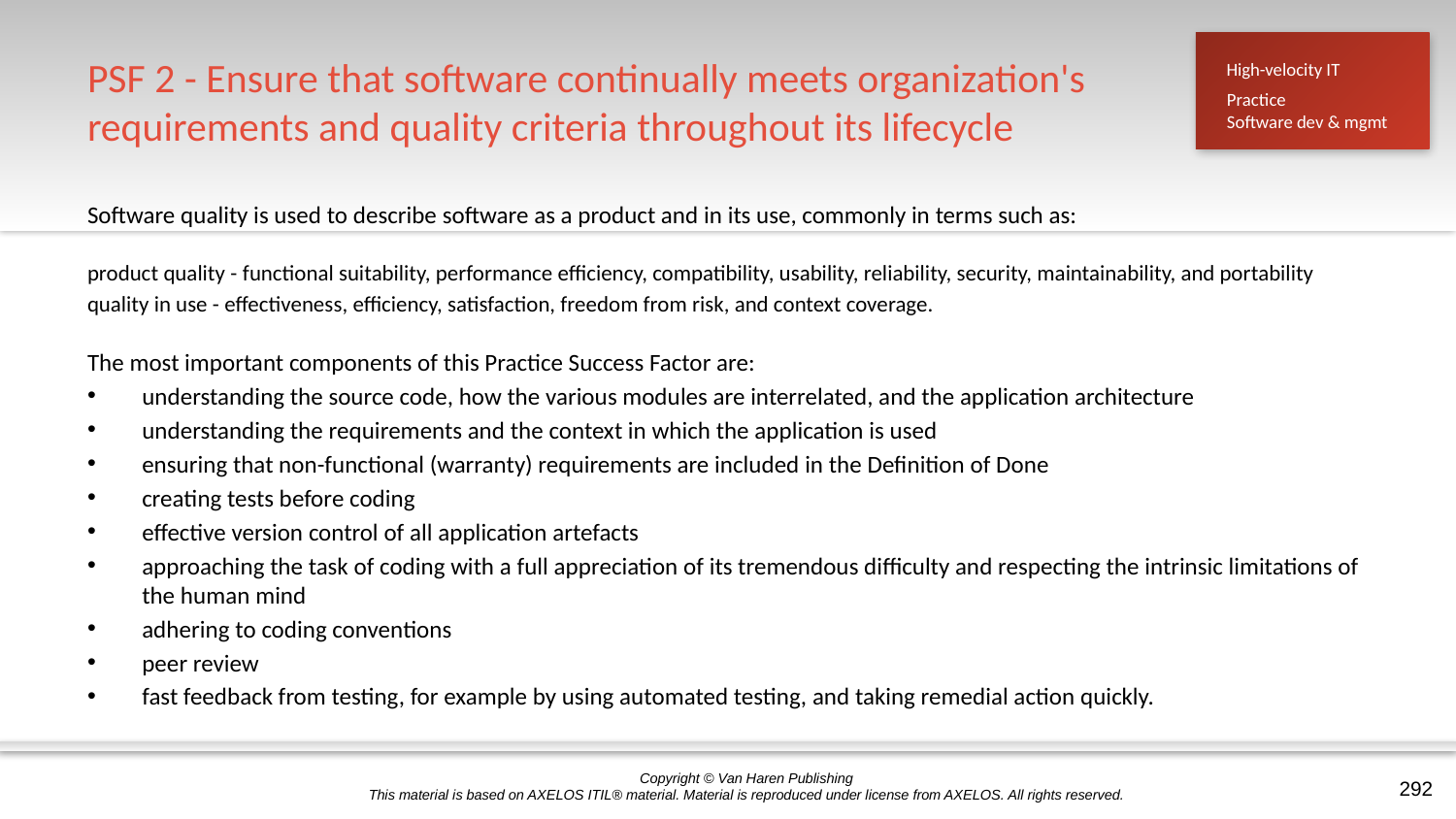

# PSF 2 - Ensure that software continually meets organization's requirements and quality criteria throughout its lifecycle
High-velocity IT
Practice
Software dev & mgmt
Software quality is used to describe software as a product and in its use, commonly in terms such as:

product quality - functional suitability, performance efficiency, compatibility, usability, reliability, security, maintainability, and portability
quality in use - effectiveness, efficiency, satisfaction, freedom from risk, and context coverage.

The most important components of this Practice Success Factor are:
understanding the source code, how the various modules are interrelated, and the application architecture
understanding the requirements and the context in which the application is used
ensuring that non-functional (warranty) requirements are included in the Definition of Done
creating tests before coding
effective version control of all application artefacts
approaching the task of coding with a full appreciation of its tremendous difficulty and respecting the intrinsic limitations of the human mind
adhering to coding conventions
peer review
fast feedback from testing, for example by using automated testing, and taking remedial action quickly.